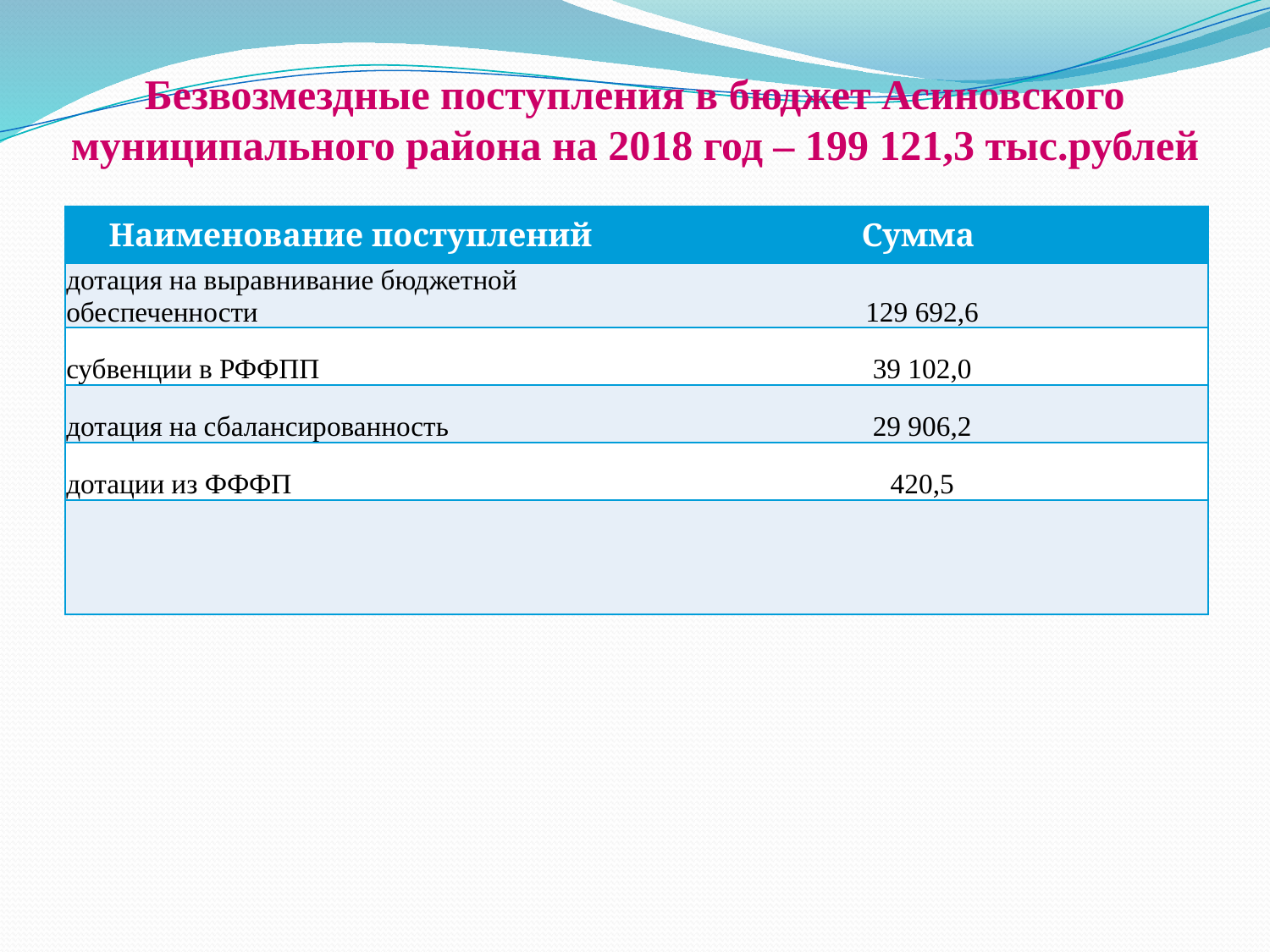

# Безвозмездные поступления в бюджет Асиновского муниципального района на 2018 год – 199 121,3 тыс.рублей
| Наименование поступлений | Сумма |
| --- | --- |
| дотация на выравнивание бюджетной обеспеченности | 129 692,6 |
| субвенции в РФФПП | 39 102,0 |
| дотация на сбалансированность | 29 906,2 |
| дотации из ФФФП | 420,5 |
|  |  |